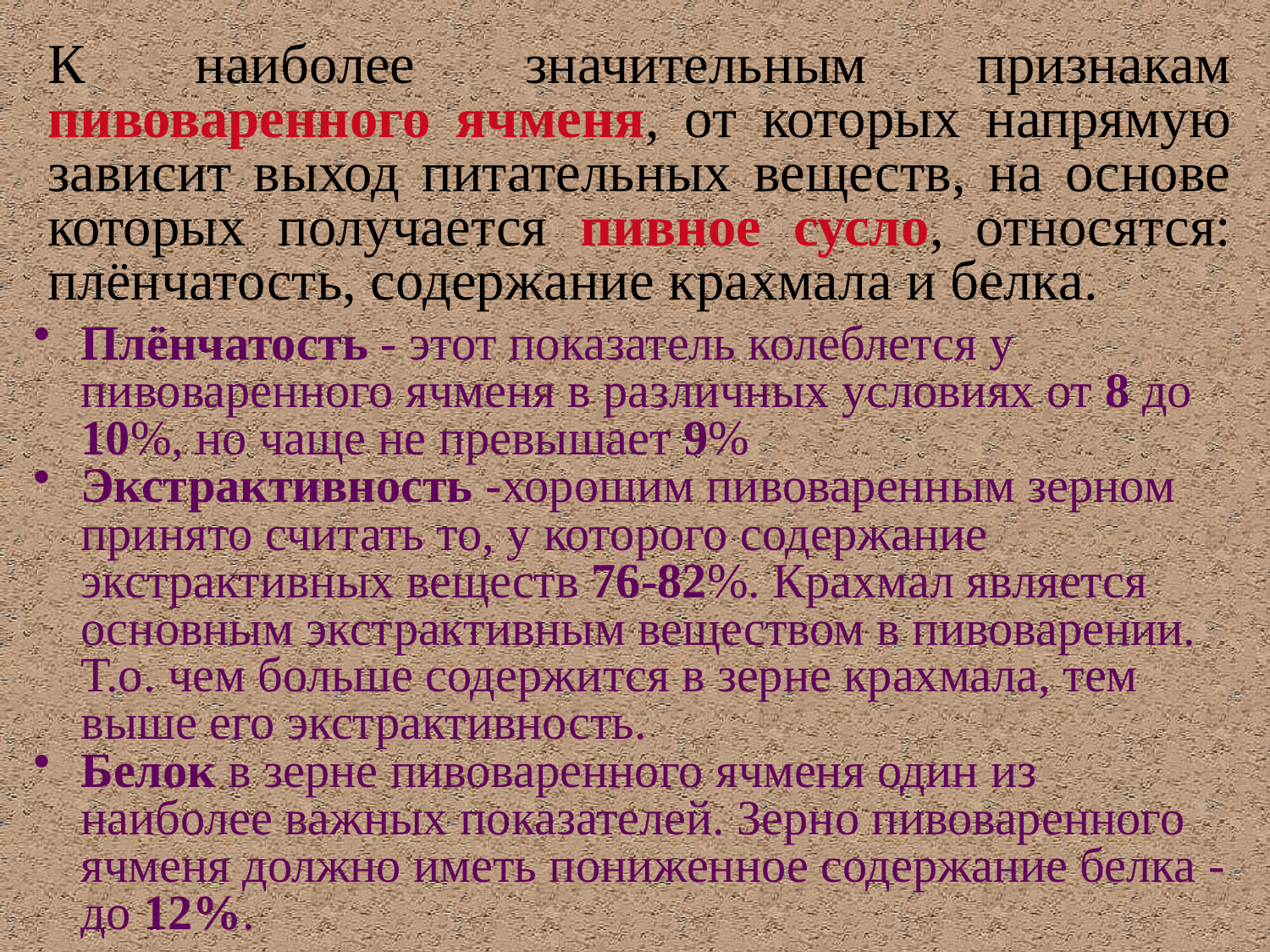

# К наиболее значительным признакам пивоваренного ячменя, от которых напрямую зависит выход питательных веществ, на основе которых получается пивное сусло, относятся: плёнчатость, содержание крахмала и белка.
Плёнчатость - этот показатель колеблется у пивоваренного ячменя в различных условиях от 8 до 10%, но чаще не превышает 9%
Экстрактивность -хорошим пивоваренным зерном принято считать то, у которого содержание экстрактивных веществ 76-82%. Крахмал является основным экстрактивным веществом в пивоварении. Т.о. чем больше содержится в зерне крахмала, тем выше его экстрактивность.
Белок в зерне пивоваренного ячменя один из наиболее важных показателей. Зерно пивоваренного ячменя должно иметь пониженное содержание белка - до 12%.